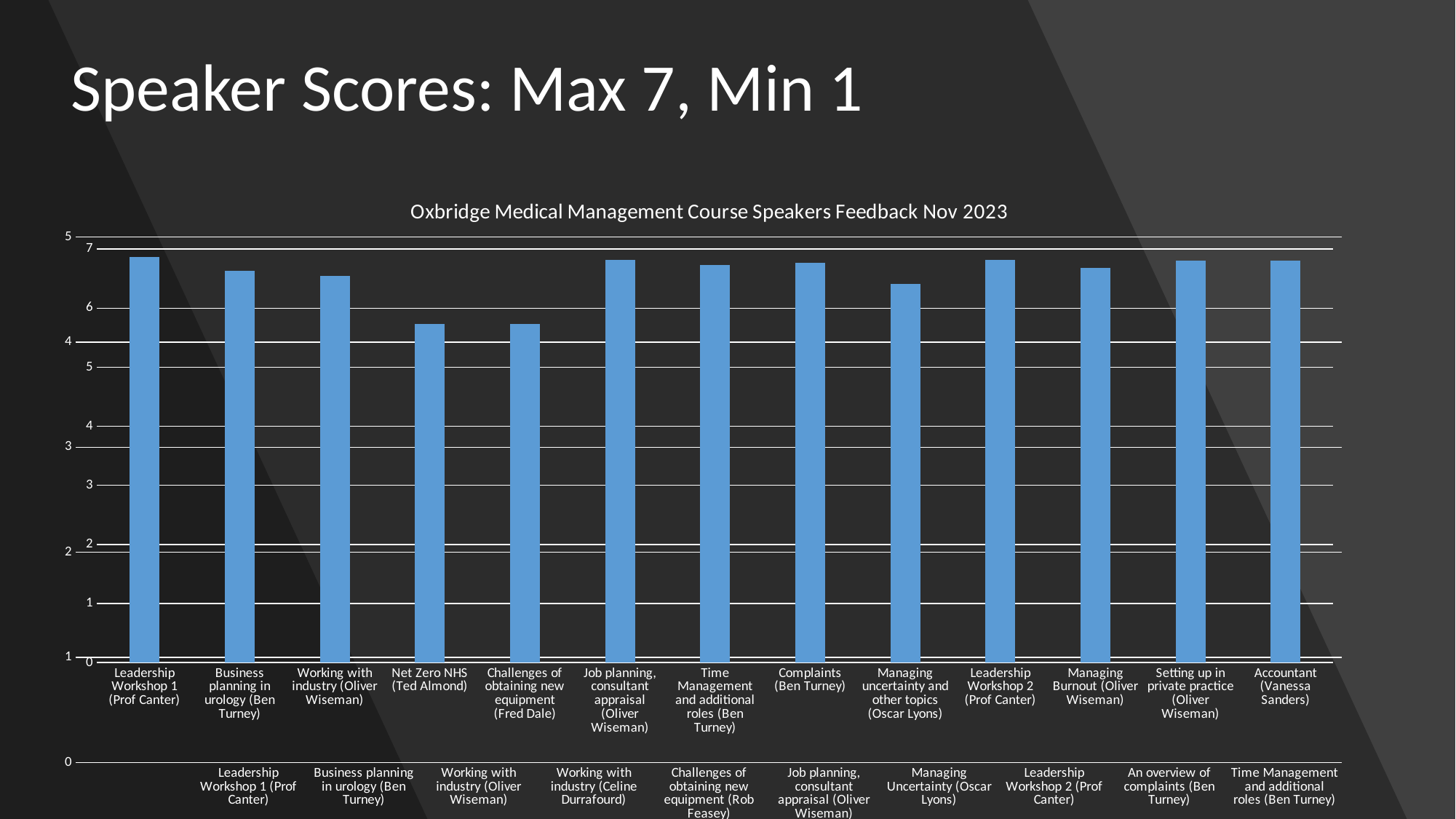

# Speaker Scores: Max 7, Min 1

### Chart: Oxbridge Medical Management Course Speakers Feedback Nov 2023

| Category |  |
|---|---|
| Leadership Workshop 1 (Prof Canter) | 6.863636363636363 |
| Business planning in urology (Ben Turney) | 6.636363636363637 |
| Working with industry (Oliver Wiseman) | 6.545454545454546 |
| Net Zero NHS (Ted Almond) | 5.7272727272727275 |
| Challenges of obtaining new equipment (Fred Dale) | 5.7272727272727275 |
| Job planning, consultant appraisal (Oliver Wiseman) | 6.818181818181818 |
| Time Management and additional roles (Ben Turney) | 6.7272727272727275 |
| Complaints (Ben Turney) | 6.7727272727272725 |
| Managing uncertainty and other topics (Oscar Lyons) | 6.409090909090909 |
| Leadership Workshop 2 (Prof Canter) | 6.818181818181818 |
| Managing Burnout (Oliver Wiseman) | 6.681818181818182 |
| Setting up in private practice (Oliver Wiseman) | 6.809523809523809 |
| Accountant (Vanessa Sanders) | 6.8 |

[unsupported chart]